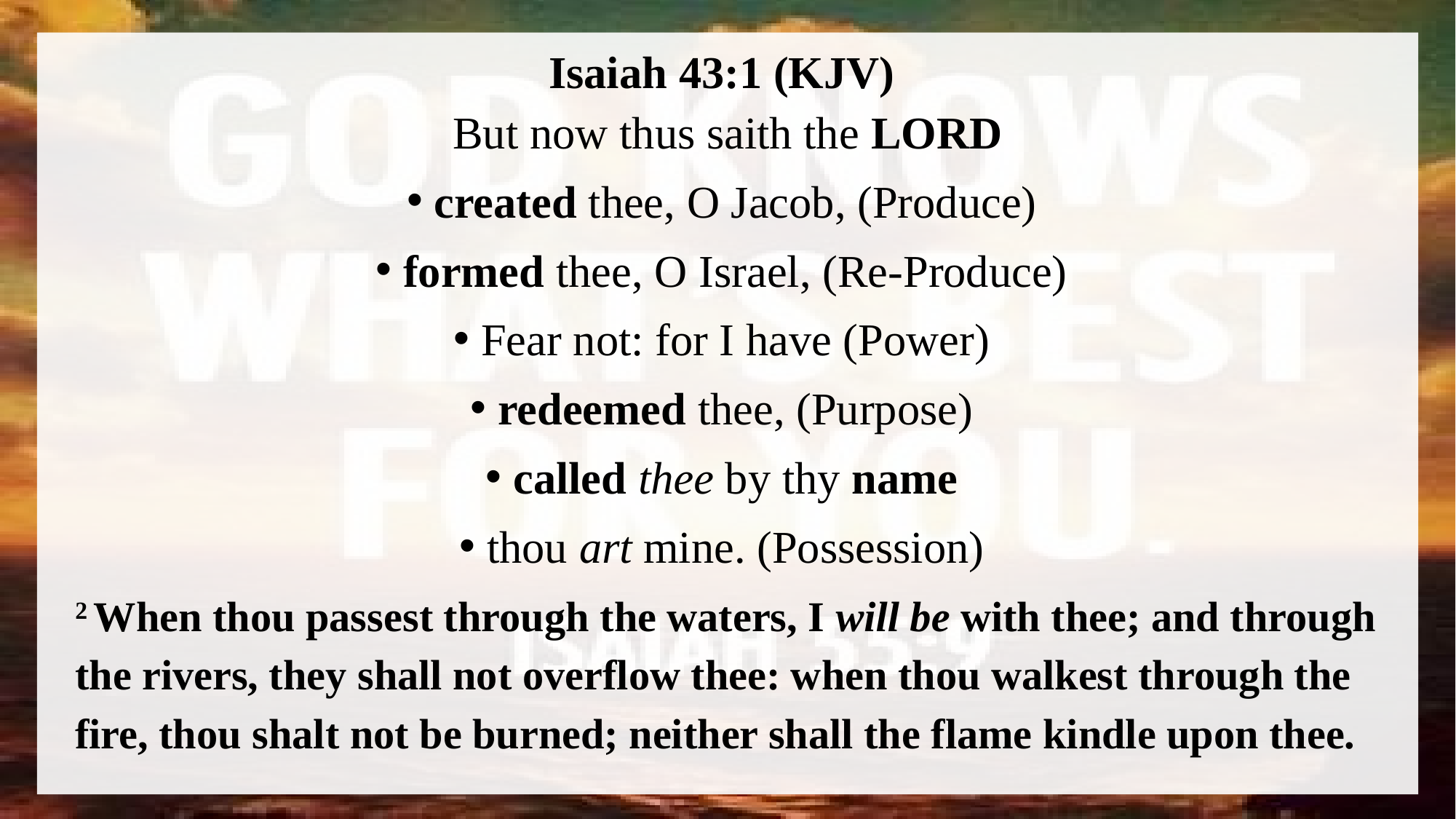

Isaiah 43:1 (KJV)
But now thus saith the LORD
created thee, O Jacob, (Produce)
formed thee, O Israel, (Re-Produce)
Fear not: for I have (Power)
redeemed thee, (Purpose)
called thee by thy name
thou art mine. (Possession)
2 When thou passest through the waters, I will be with thee; and through the rivers, they shall not overflow thee: when thou walkest through the fire, thou shalt not be burned; neither shall the flame kindle upon thee.